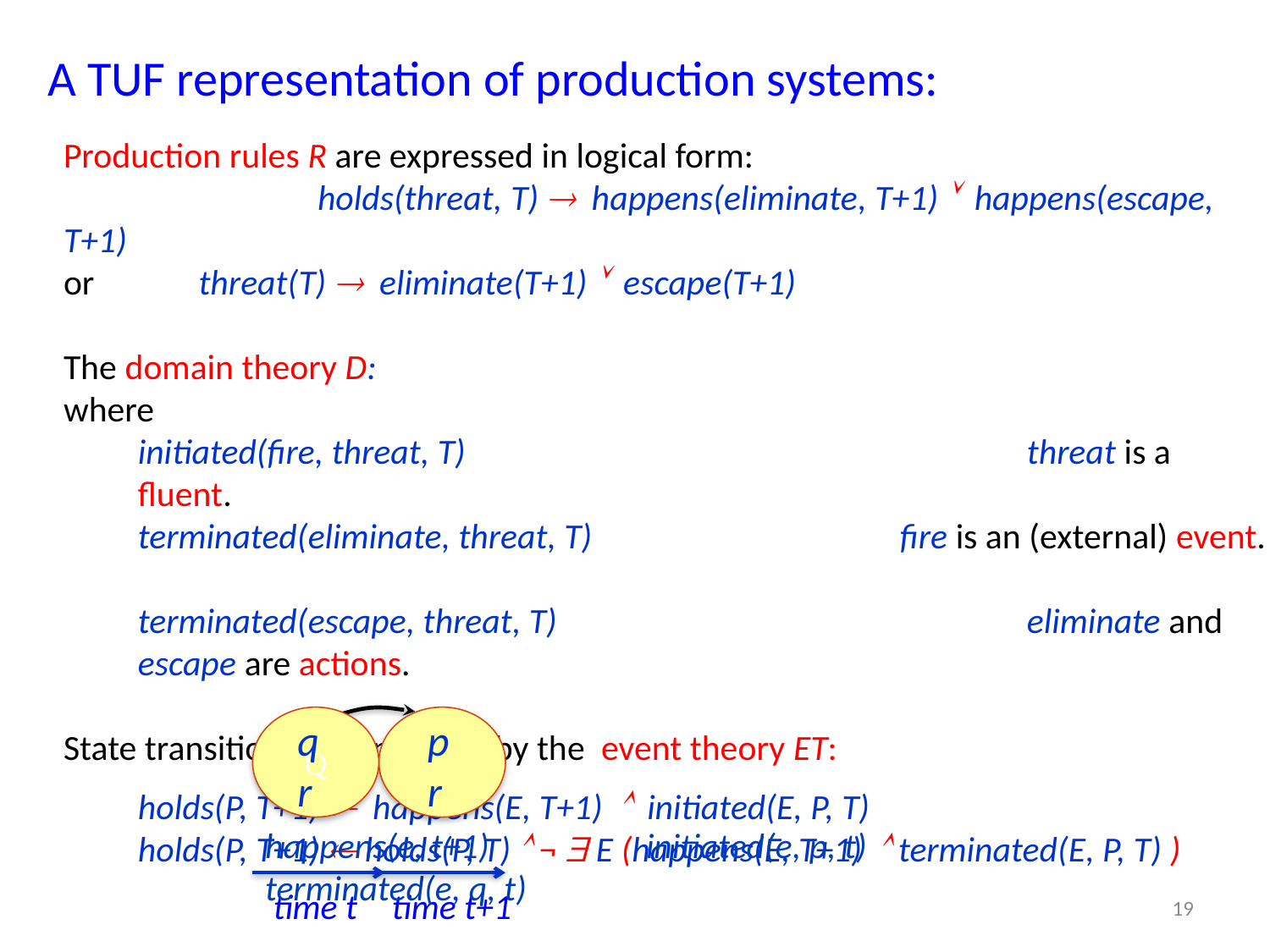

# A TUF representation of production systems:
Production rules R are expressed in logical form:
		holds(threat, T) →  happens(eliminate, T+1) ∨  happens(escape, T+1)
or	 threat(T) →  eliminate(T+1) ∨  escape(T+1)

The domain theory D:							where
initiated(fire, threat, T)					threat is a fluent.
terminated(eliminate, threat, T)			fire is an (external) event.
terminated(escape, threat, T)				eliminate and escape are actions.

State transitions are specified by the  event theory ET:

holds(P, T+1) ←  happens(E, T+1)  ∧  initiated(E, P, T)
holds(P, T+1) ← holds(P, T) ∧ ¬ ∃ E (happens(E, T+1)  ∧ terminated(E, P, T) )
Q
q
r

p
r
happens(e, t+1)  		initiated(e, p, t)  		 terminated(e, q, t)
 time t
 time t+1
19